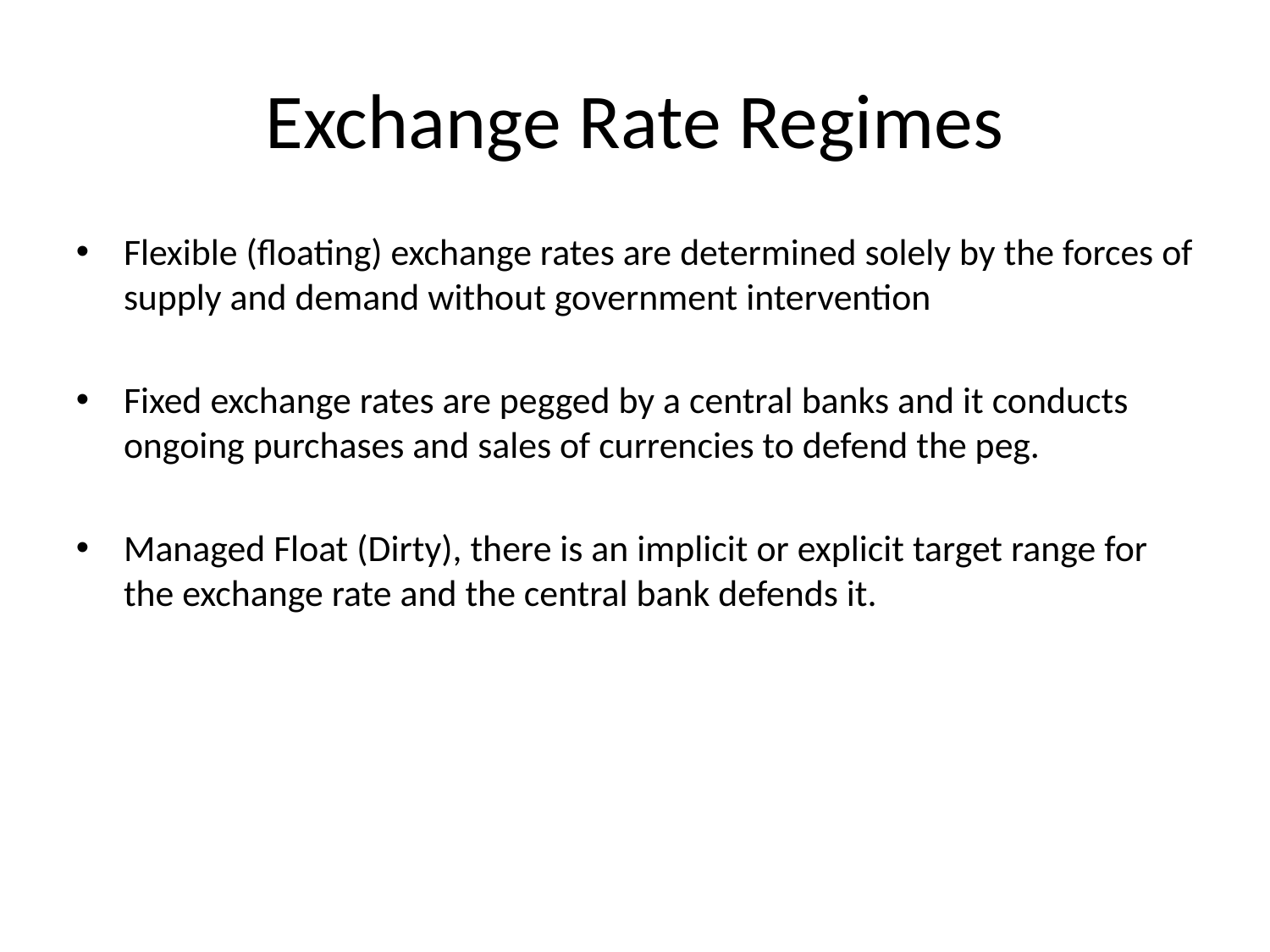

# Exchange Rate Regimes
Flexible (floating) exchange rates are determined solely by the forces of supply and demand without government intervention

Fixed exchange rates are pegged by a central banks and it conducts ongoing purchases and sales of currencies to defend the peg.

Managed Float (Dirty), there is an implicit or explicit target range for the exchange rate and the central bank defends it.